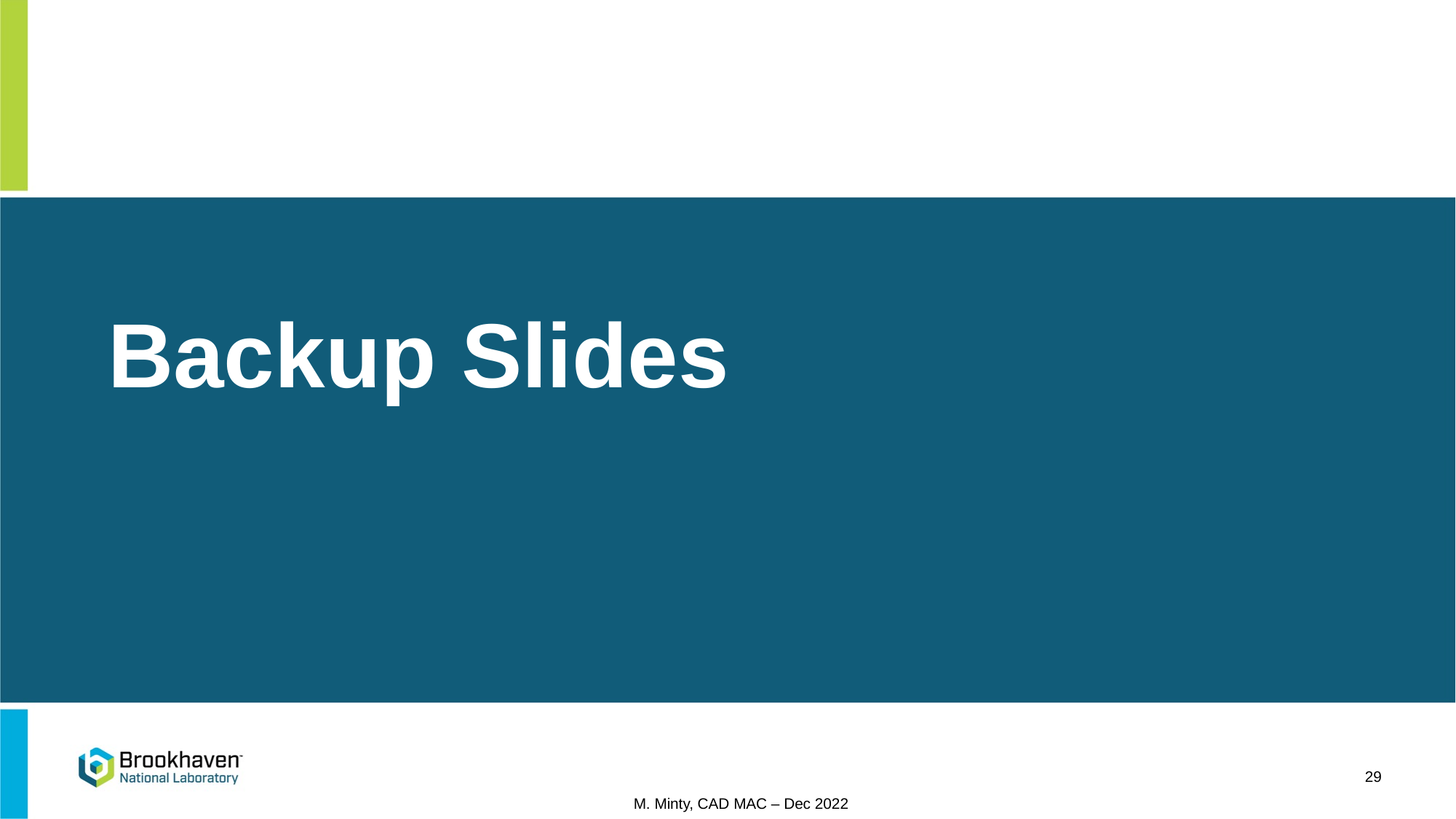

# Backup Slides
29
M. Minty, CAD MAC – Dec 2022